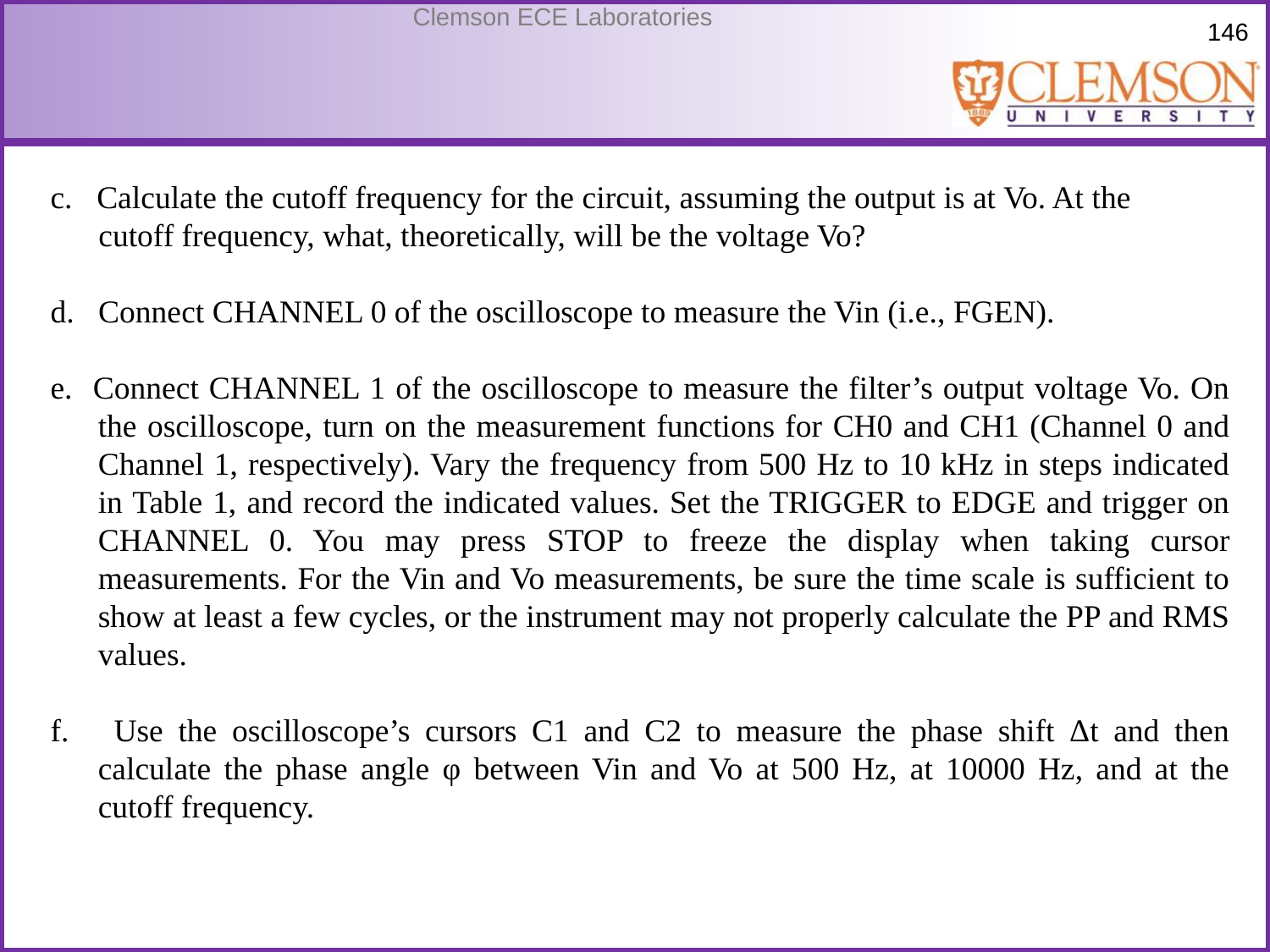

c.   Calculate the cutoff frequency for the circuit, assuming the output is at Vo. At the
      cutoff frequency, what, theoretically, will be the voltage Vo?

d.   Connect CHANNEL 0 of the oscilloscope to measure the Vin (i.e., FGEN).

e.  Connect CHANNEL 1 of the oscilloscope to measure the filter’s output voltage Vo. On the oscilloscope, turn on the measurement functions for CH0 and CH1 (Channel 0 and Channel 1, respectively). Vary the frequency from 500 Hz to 10 kHz in steps indicated in Table 1, and record the indicated values. Set the TRIGGER to EDGE and trigger on CHANNEL 0. You may press STOP to freeze the display when taking cursor measurements. For the Vin and Vo measurements, be sure the time scale is sufficient to show at least a few cycles, or the instrument may not properly calculate the PP and RMS values.

f.   Use the oscilloscope’s cursors C1 and C2 to measure the phase shift Δt and then calculate the phase angle φ between Vin and Vo at 500 Hz, at 10000 Hz, and at the cutoff frequency.